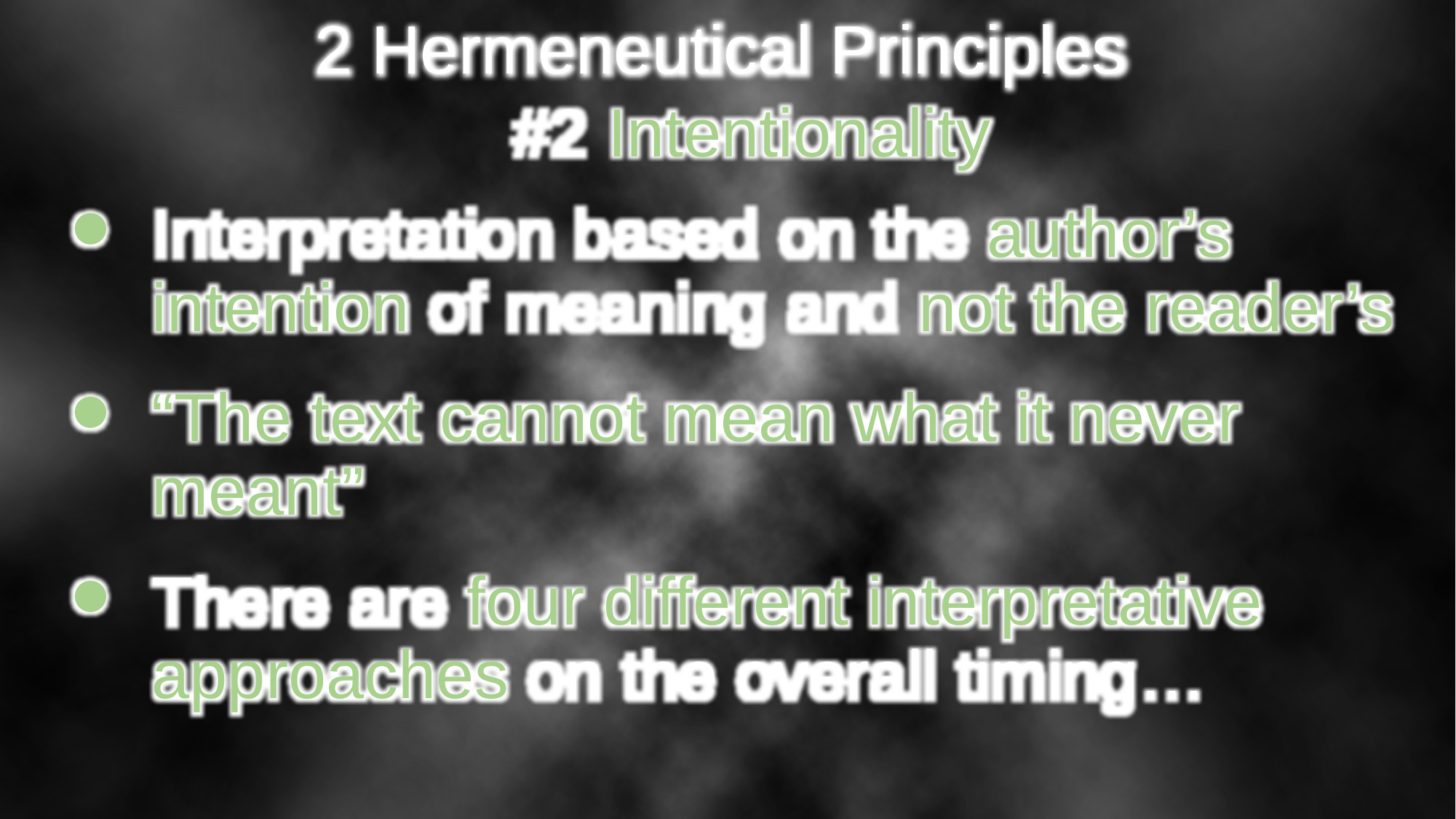

2 Hermeneutical Principles
#2 Intentionality
Interpretation based on the author’s intention of meaning and not the reader’s
“The text cannot mean what it never meant”
There are four different interpretative approaches on the overall timing…